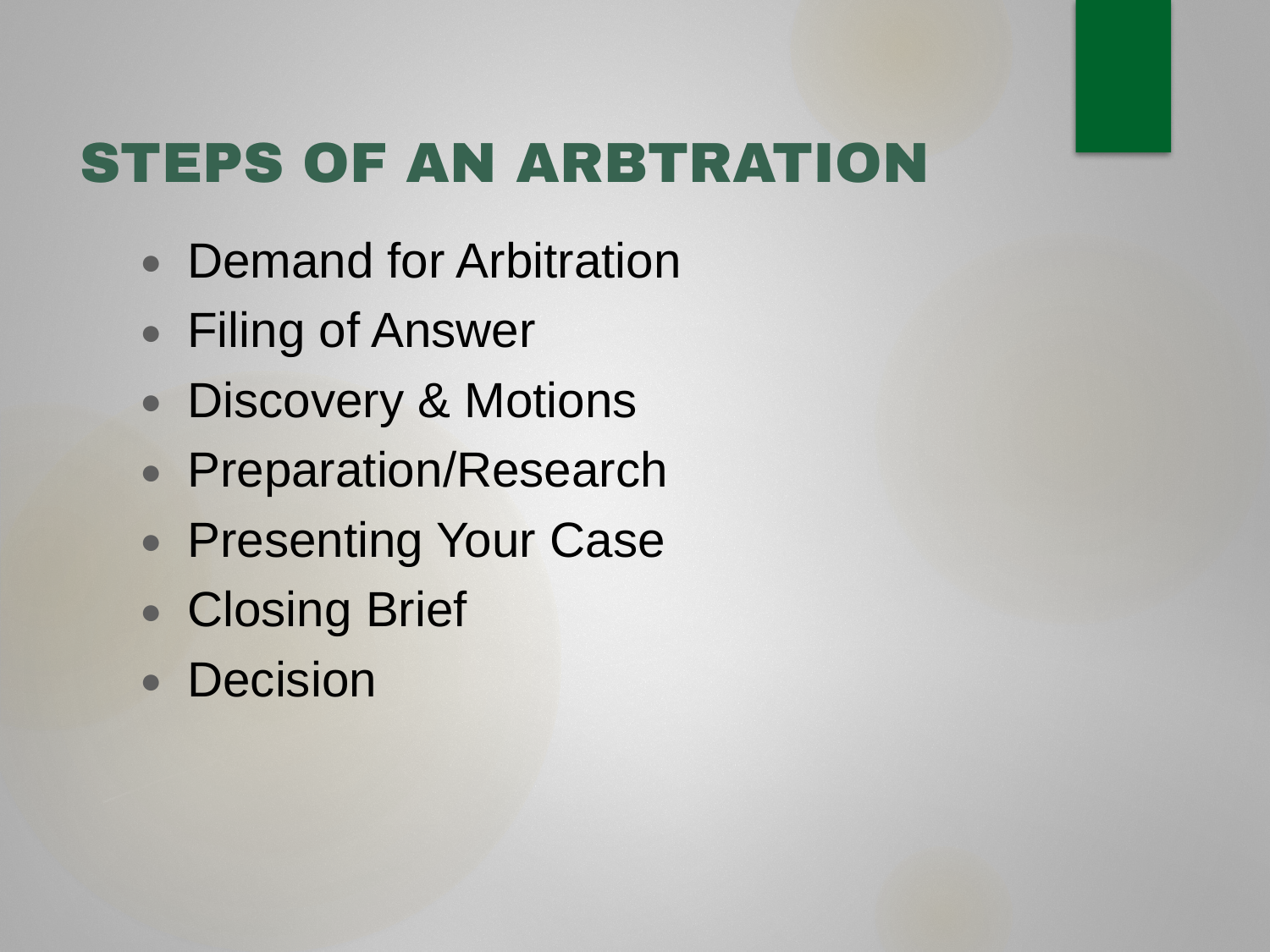

# STEPS OF AN ARBTRATION
Demand for Arbitration
Filing of Answer
Discovery & Motions
Preparation/Research
Presenting Your Case
Closing Brief
Decision